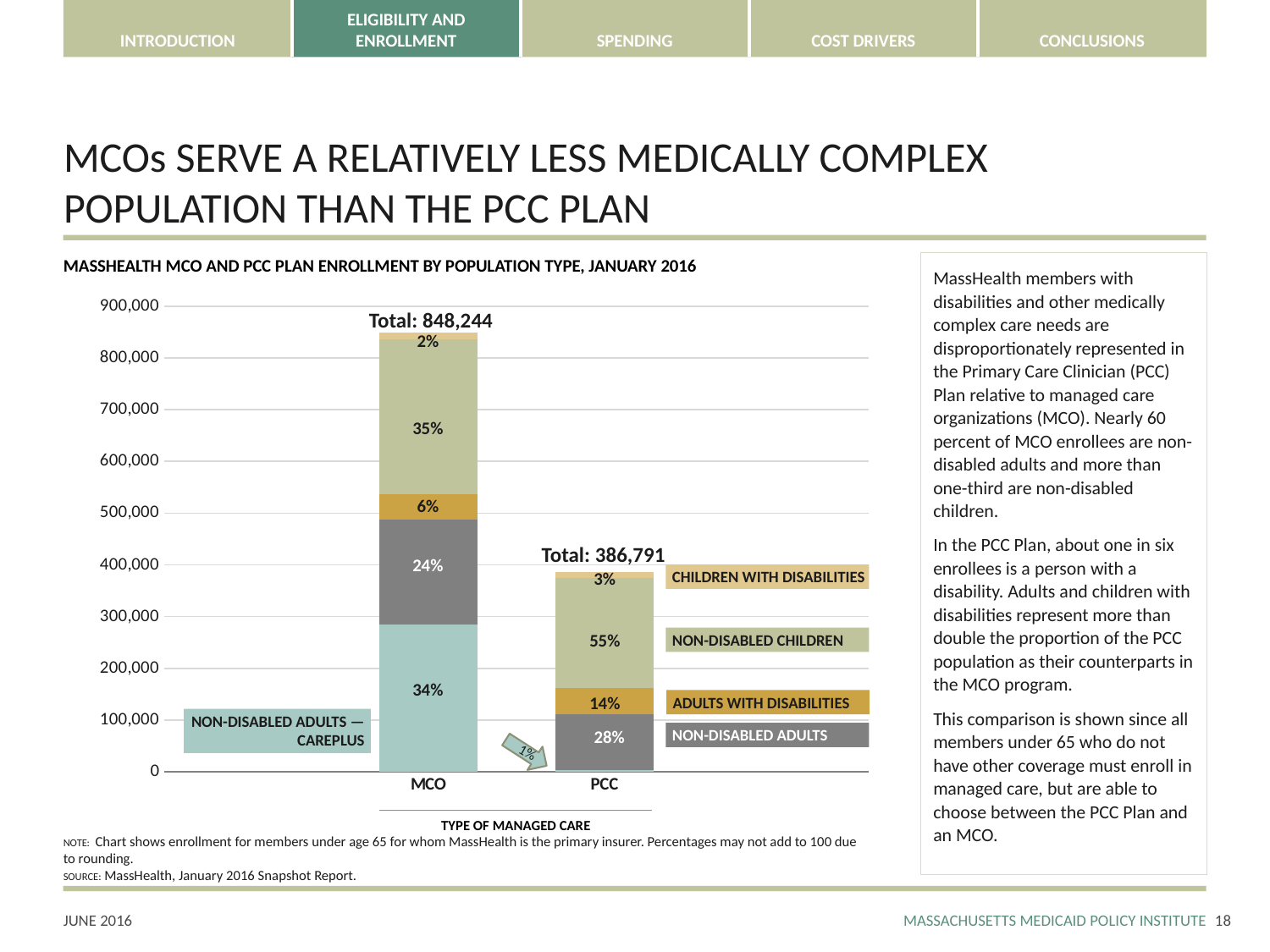

# MCOs SERVE A RELATIVELY LESS MEDICALLY COMPLEX POPULATION THAN THE PCC PLAN
MASSHEALTH MCO AND PCC PLAN ENROLLMENT BY POPULATION TYPE, JANUARY 2016
MassHealth members with disabilities and other medically complex care needs are disproportionately represented in the Primary Care Clinician (PCC) Plan relative to managed care organizations (MCO). Nearly 60 percent of MCO enrollees are non-disabled adults and more than one-third are non-disabled children.
In the PCC Plan, about one in six enrollees is a person with a disability. Adults and children with disabilities represent more than double the proportion of the PCC population as their counterparts in the MCO program.
This comparison is shown since all members under 65 who do not have other coverage must enroll in managed care, but are able to choose between the PCC Plan and an MCO.
Total: 848,244

### Chart

| Category | Non-Disabled Adults - CarePlus | Non-Disabled Adults | Adults with Disabilities | Non-Disabled Children | Children with Disabilities |
|---|---|---|---|---|---|
|       | None | None | None | None | None |
| MCO | 284827.0 | 203561.0 | 48924.0 | 297952.0 | 12980.0 |
| PCC | 3591.0 | 108399.0 | 50731.0 | 212222.0 | 11848.0 |
|      | None | None | None | None | None |
2%
35%
6%
Total: 386,791
24%
3%
CHILDREN WITH DISABILITIES
55%
NON-DISABLED CHILDREN
34%
14%
ADULTS WITH DISABILITIES
NON-DISABLED ADULTS —CAREPLUS
28%
NON-DISABLED ADULTS
1%

TYPE OF MANAGED CARE
NOTE:  Chart shows enrollment for members under age 65 for whom MassHealth is the primary insurer. Percentages may not add to 100 due to rounding.
SOURCE: MassHealth, January 2016 Snapshot Report.
18